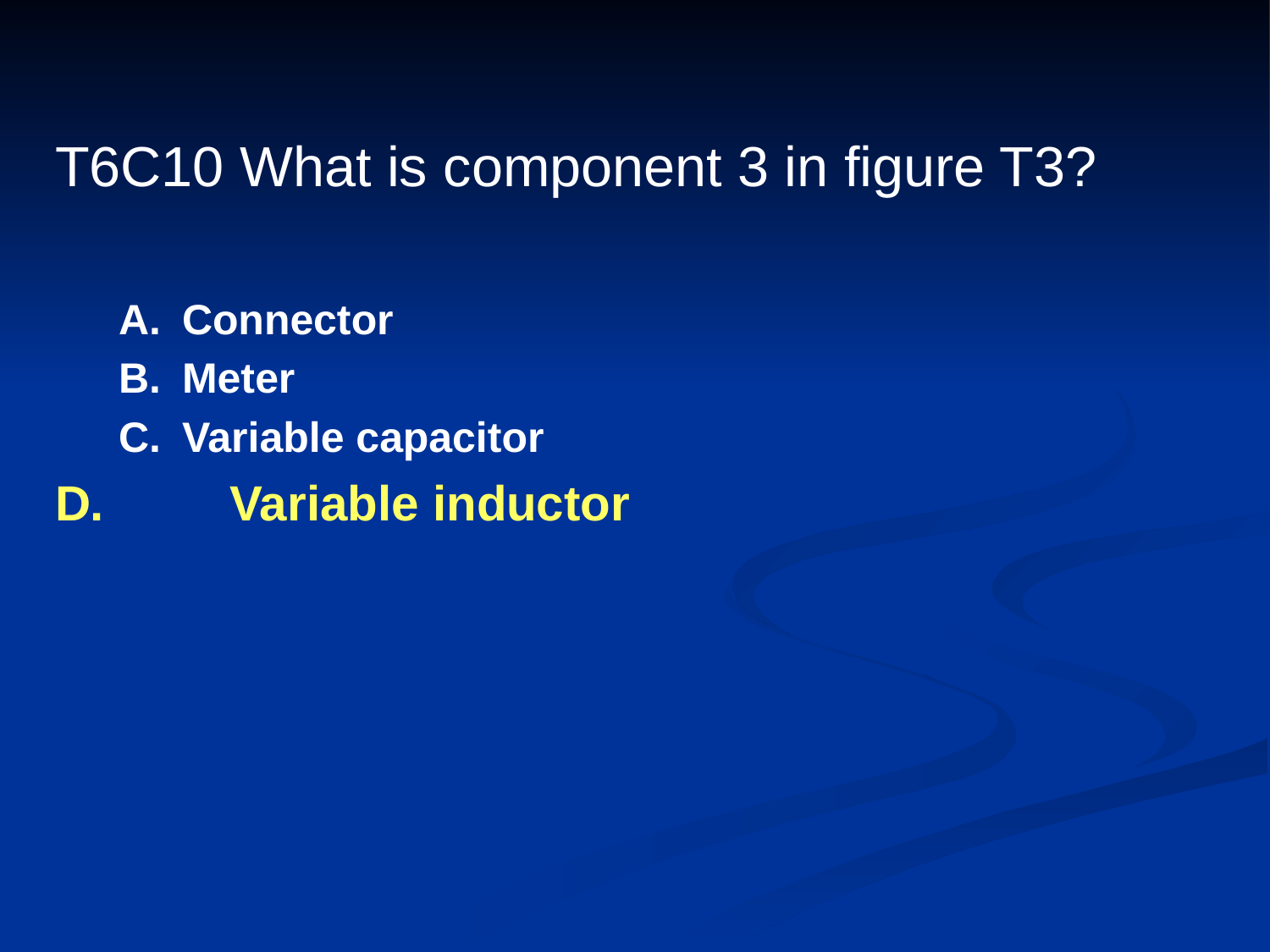

# T6C10 What is component 3 in figure T3?
A.	Connector
B.	Meter
C.	Variable capacitor
D.	Variable inductor